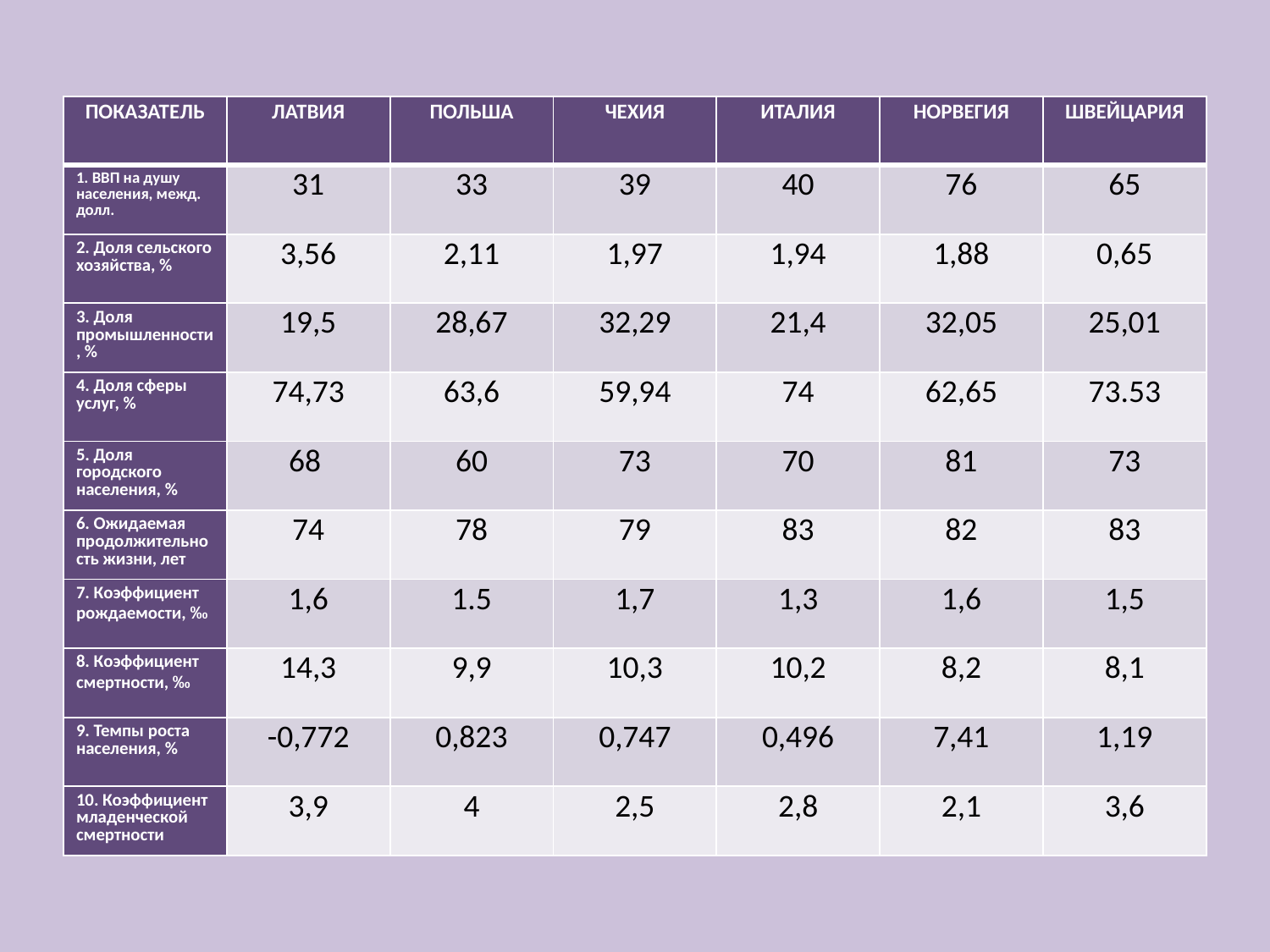

#
| ПОКАЗАТЕЛЬ | ЛАТВИЯ | ПОЛЬША | ЧЕХИЯ | ИТАЛИЯ | НОРВЕГИЯ | ШВЕЙЦАРИЯ |
| --- | --- | --- | --- | --- | --- | --- |
| 1. ВВП на душу населения, межд. долл. | 31 | 33 | 39 | 40 | 76 | 65 |
| 2. Доля сельского хозяйства, % | 3,56 | 2,11 | 1,97 | 1,94 | 1,88 | 0,65 |
| 3. Доля промышленности, % | 19,5 | 28,67 | 32,29 | 21,4 | 32,05 | 25,01 |
| 4. Доля сферы услуг, % | 74,73 | 63,6 | 59,94 | 74 | 62,65 | 73.53 |
| 5. Доля городского населения, % | 68 | 60 | 73 | 70 | 81 | 73 |
| 6. Ожидаемая продолжительность жизни, лет | 74 | 78 | 79 | 83 | 82 | 83 |
| 7. Коэффициент рождаемости, ‰ | 1,6 | 1.5 | 1,7 | 1,3 | 1,6 | 1,5 |
| 8. Коэффициент смертности, ‰ | 14,3 | 9,9 | 10,3 | 10,2 | 8,2 | 8,1 |
| 9. Темпы роста населения, % | -0,772 | 0,823 | 0,747 | 0,496 | 7,41 | 1,19 |
| 10. Коэффициент младенческой смертности | 3,9 | 4 | 2,5 | 2,8 | 2,1 | 3,6 |